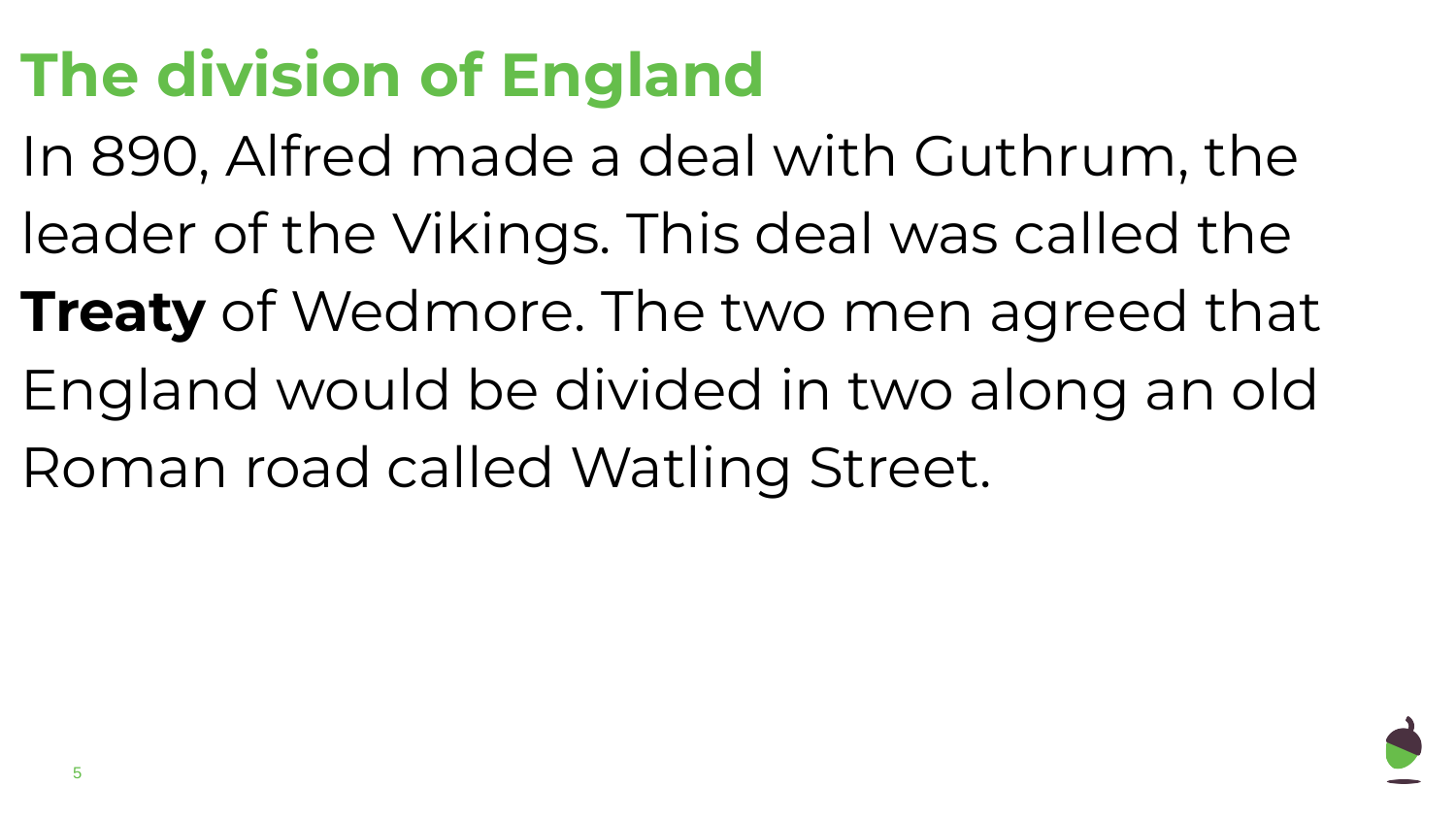

# The division of England
In 890, Alfred made a deal with Guthrum, the leader of the Vikings. This deal was called the Treaty of Wedmore. The two men agreed that England would be divided in two along an old Roman road called Watling Street.

5